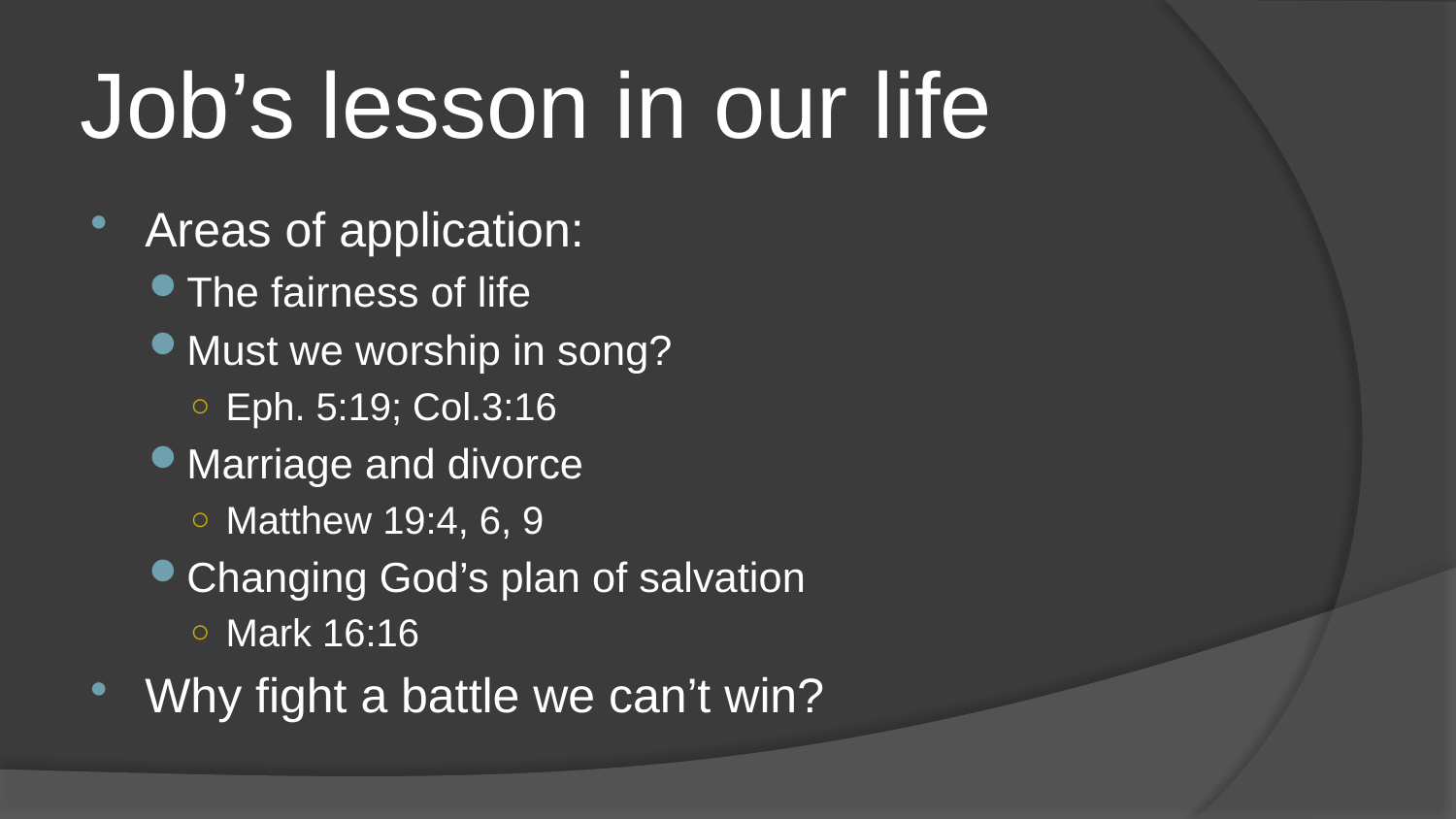

# Job’s lesson in our life
Areas of application:
The fairness of life
Must we worship in song?
Eph. 5:19; Col.3:16
Marriage and divorce
Matthew 19:4, 6, 9
Changing God’s plan of salvation
Mark 16:16
Why fight a battle we can’t win?